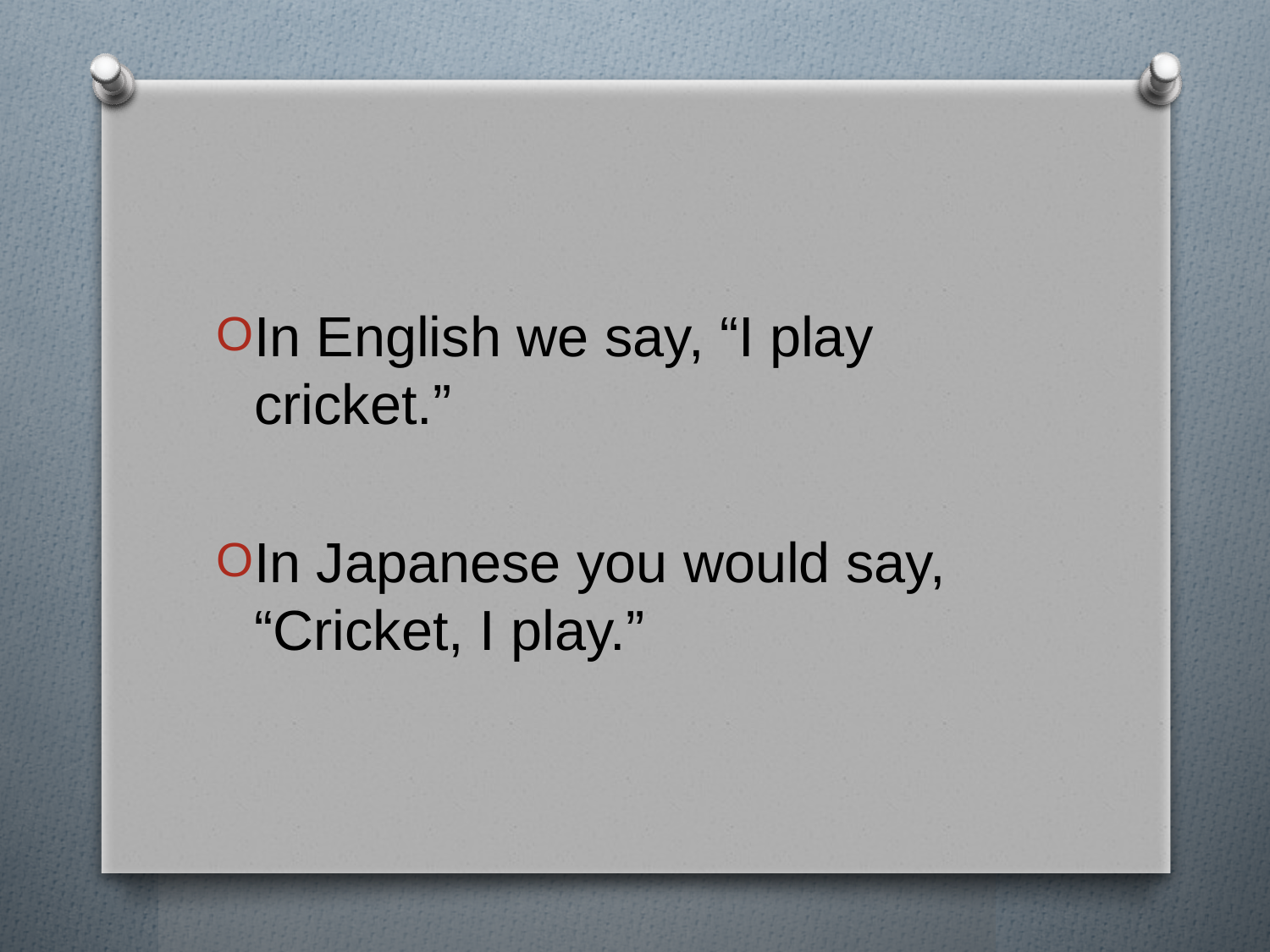

#
In English we say, “I play cricket.”

In Japanese you would say, “Cricket, I play.”